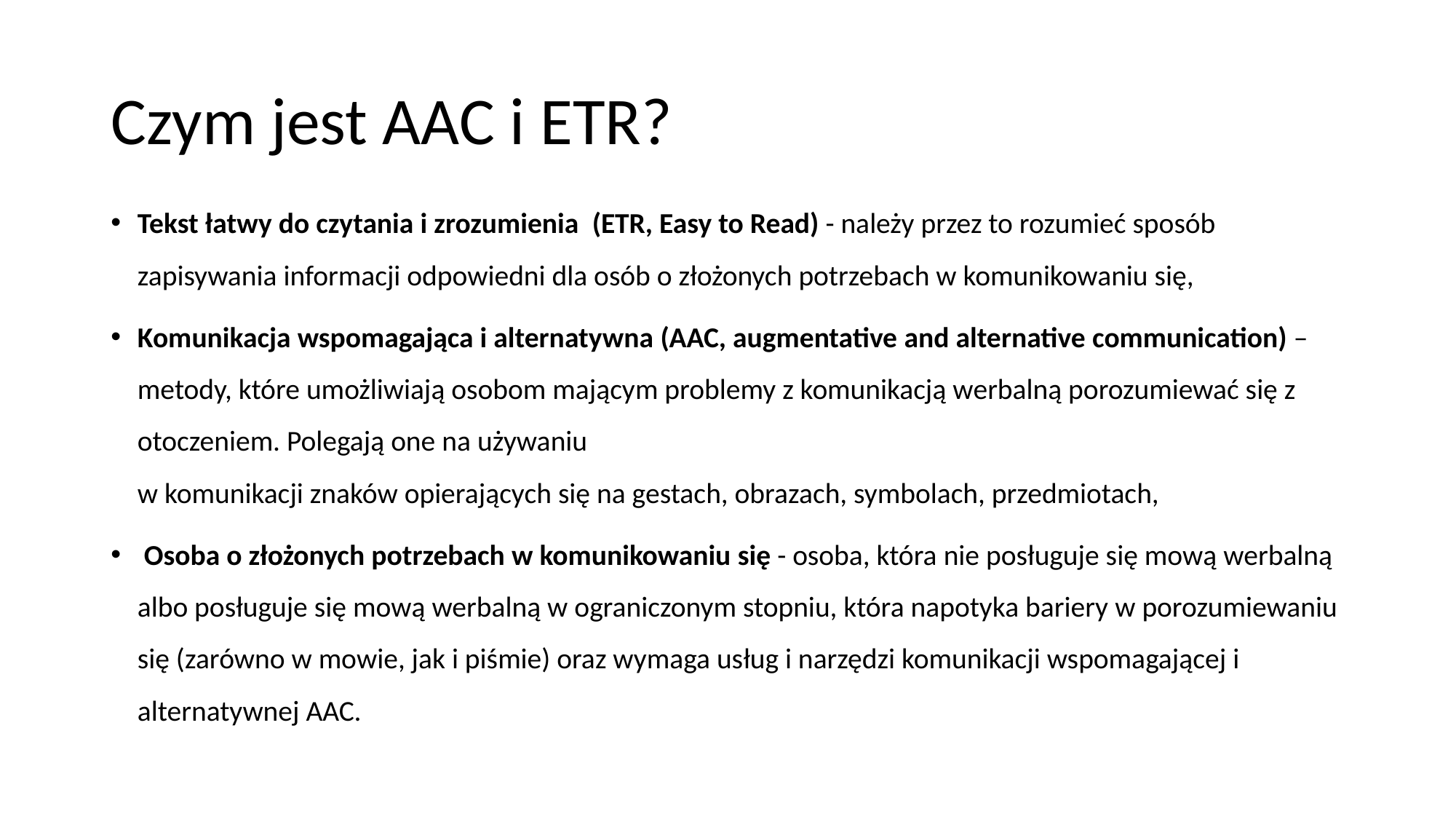

# Czym jest AAC i ETR?
Tekst łatwy do czytania i zrozumienia  (ETR, Easy to Read) - należy przez to rozumieć sposób zapisywania informacji odpowiedni dla osób o złożonych potrzebach w komunikowaniu się,
Komunikacja wspomagająca i alternatywna (AAC, augmentative and alternative communication) – metody, które umożliwiają osobom mającym problemy z komunikacją werbalną porozumiewać się z otoczeniem. Polegają one na używaniu
w komunikacji znaków opierających się na gestach, obrazach, symbolach, przedmiotach,
 Osoba o złożonych potrzebach w komunikowaniu się - osoba, która nie posługuje się mową werbalną albo posługuje się mową werbalną w ograniczonym stopniu, która napotyka bariery w porozumiewaniu się (zarówno w mowie, jak i piśmie) oraz wymaga usług i narzędzi komunikacji wspomagającej i alternatywnej AAC.